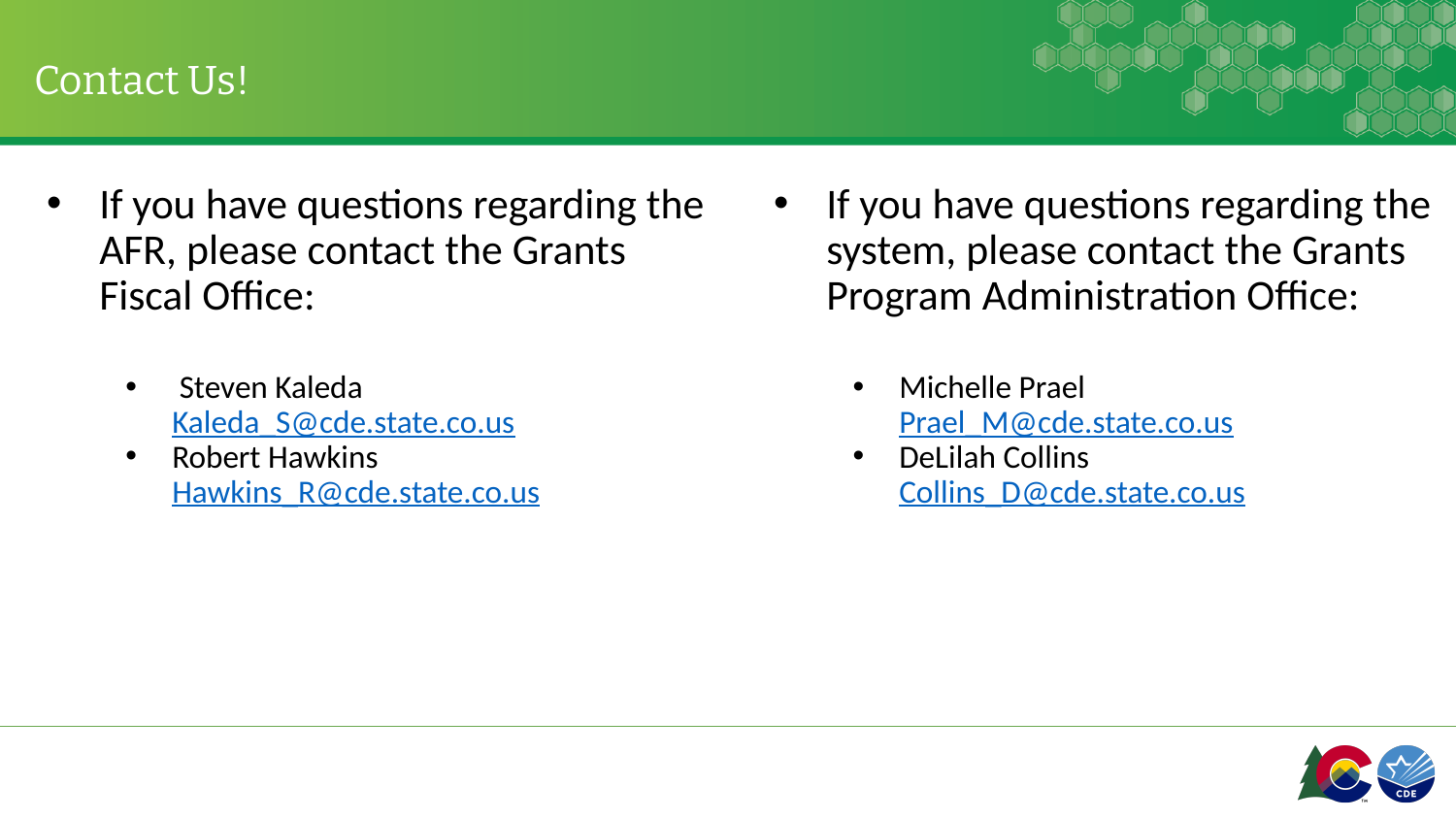

# Contact Us!
If you have questions regarding the AFR, please contact the Grants Fiscal Office:
 Steven Kaleda   Kaleda_S@cde.state.co.us
Robert Hawkins Hawkins_R@cde.state.co.us

If you have questions regarding the system, please contact the Grants Program Administration Office:
Michelle Prael    Prael_M@cde.state.co.us
DeLilah Collins Collins_D@cde.state.co.us